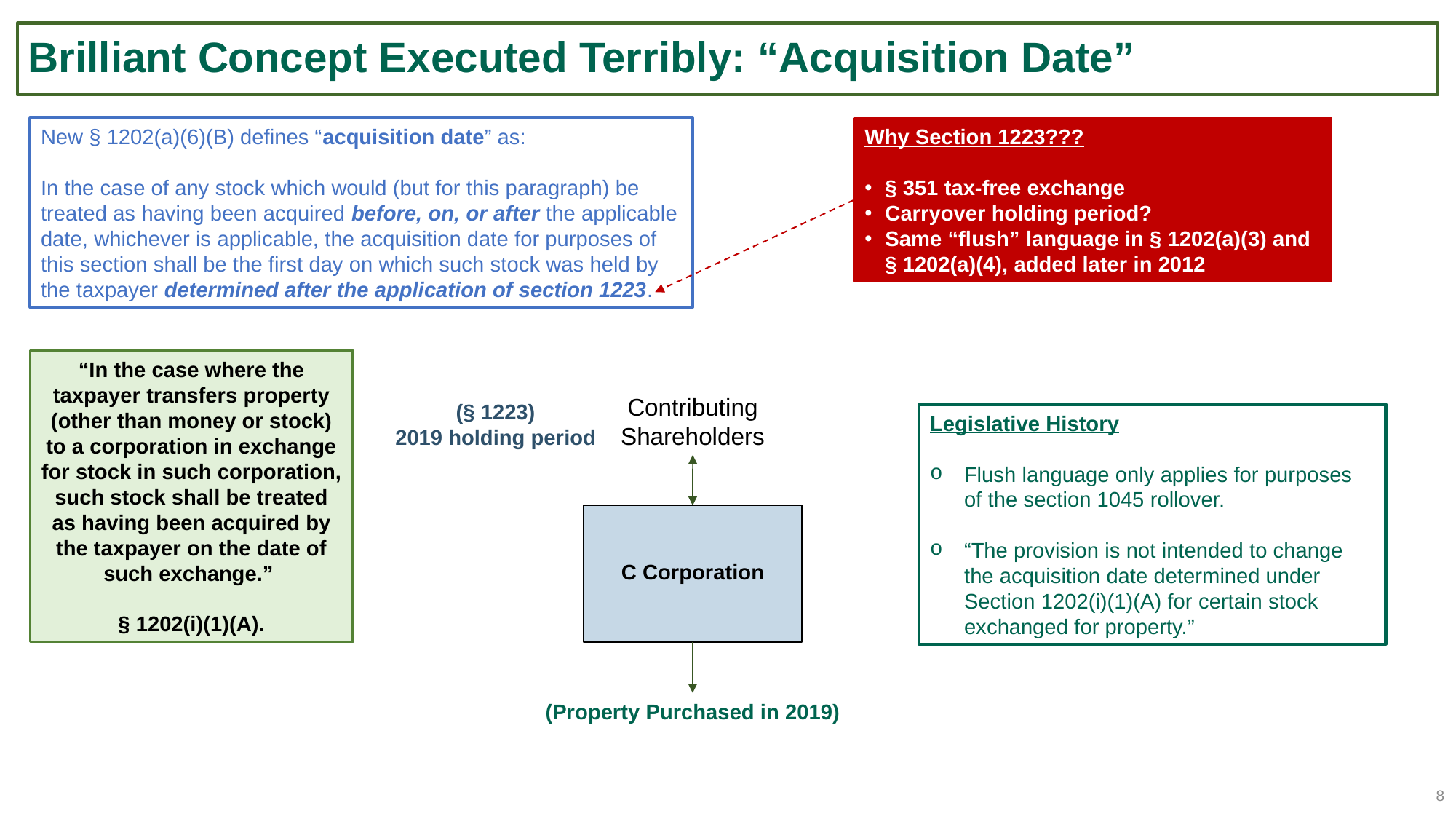

# Brilliant Concept Executed Terribly: “Acquisition Date”
New § 1202(a)(6)(B) defines “acquisition date” as:

In the case of any stock which would (but for this paragraph) be treated as having been acquired before, on, or after the applicable date, whichever is applicable, the acquisition date for purposes of this section shall be the first day on which such stock was held by the taxpayer determined after the application of section 1223.
Why Section 1223???

§ 351 tax-free exchange
Carryover holding period?
Same “flush” language in § 1202(a)(3) and § 1202(a)(4), added later in 2012
“In the case where the taxpayer transfers property (other than money or stock) to a corporation in exchange for stock in such corporation, such stock shall be treated as having been acquired by the taxpayer on the date of such exchange.”

§ 1202(i)(1)(A).
Contributing
Shareholders
(§ 1223)
2019 holding period
Legislative History

Flush language only applies for purposes of the section 1045 rollover.

“The provision is not intended to change the acquisition date determined under Section 1202(i)(1)(A) for certain stock exchanged for property.”

C Corporation
(Property Purchased in 2019)
8